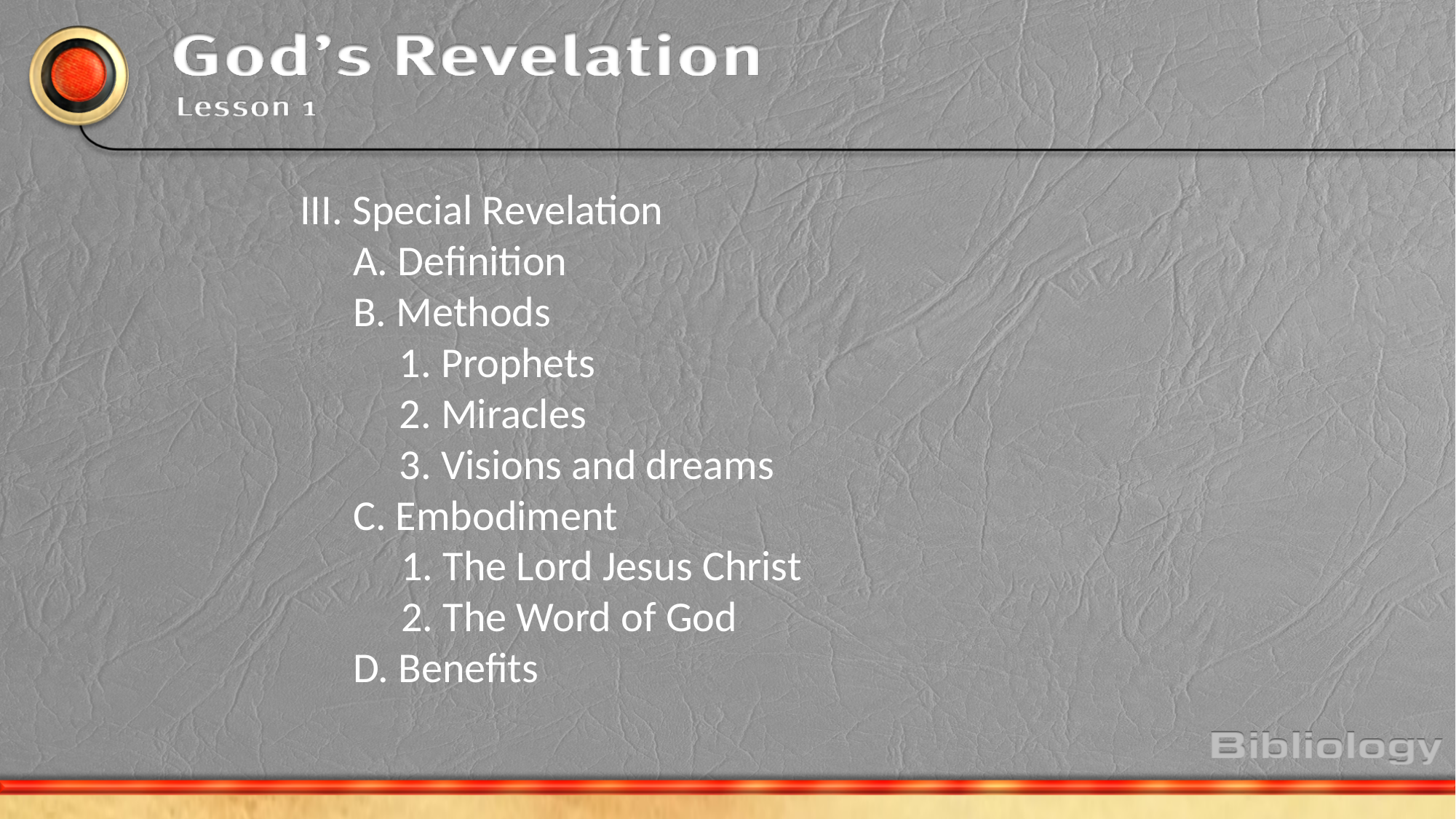

III. Special Revelation
	A. Definition
	B. Methods
	1. Prophets
	2. Miracles
	3. Visions and dreams
	C. Embodiment
	1. The Lord Jesus Christ
	2. The Word of God
	D. Benefits